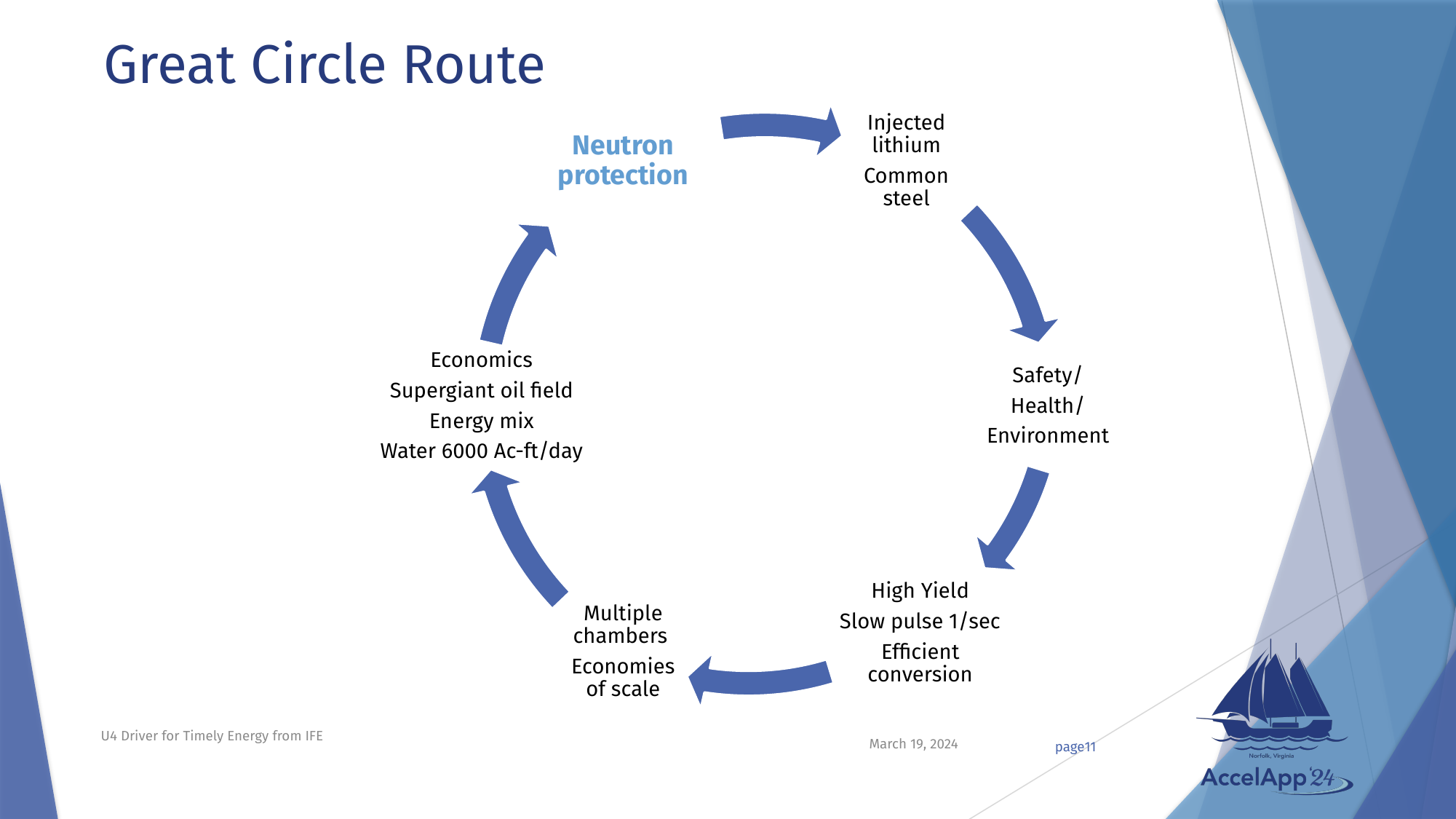

# Great Circle Route
Injected lithium
Common steel
Safety/
Health/
Environment
High Yield
Slow pulse 1/sec
Efficient conversion
Multiple chambers
Economies of scale
Economics
Supergiant oil field
Energy mix
Water 6000 Ac-ft/day
Neutron protection
March 19, 2024
U4 Driver for Timely Energy from IFE
 page11